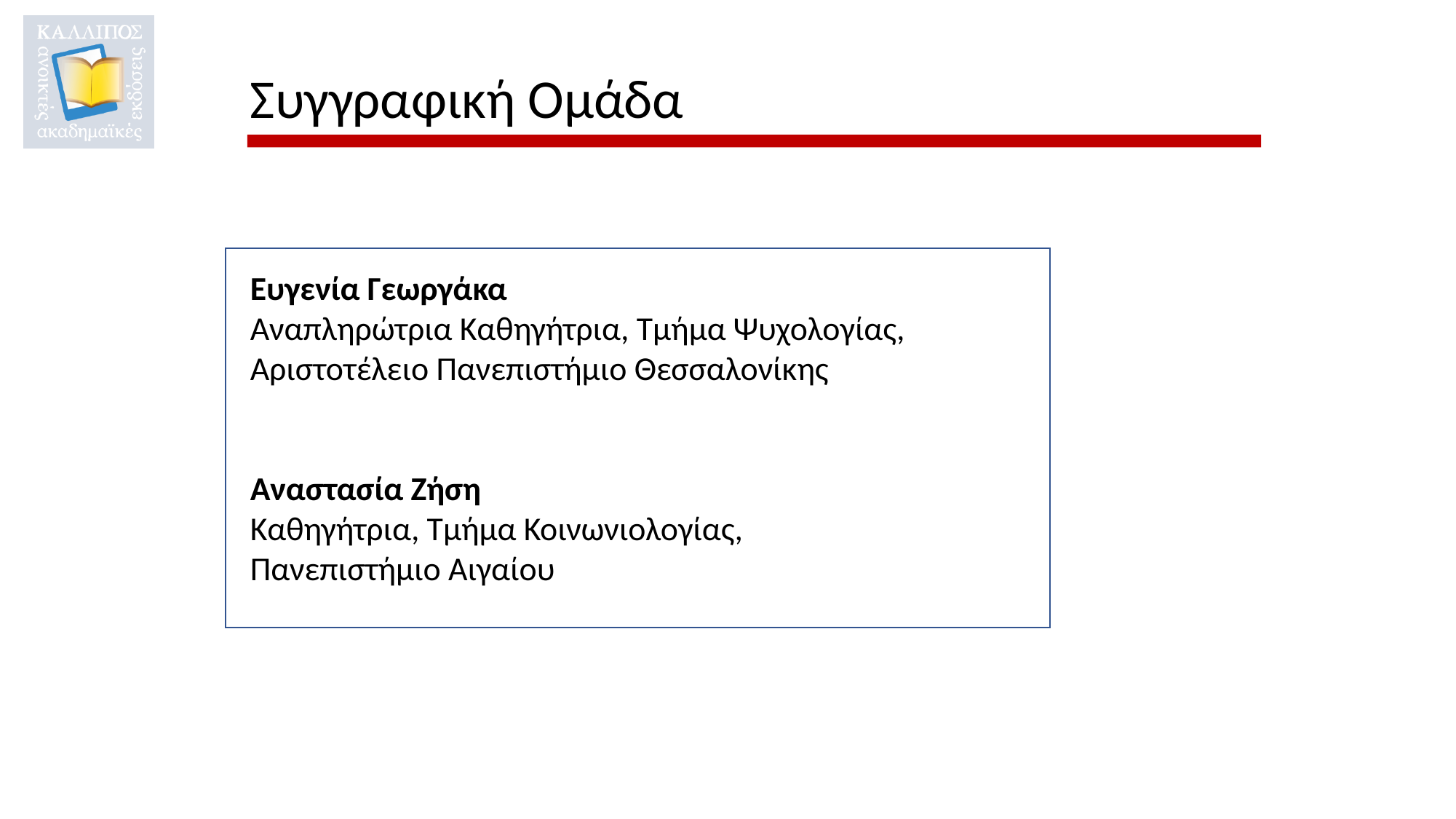

# Συγγραφική Ομάδα

Ευγενία Γεωργάκα
Αναπληρώτρια Καθηγήτρια, Τμήμα Ψυχολογίας, Αριστοτέλειο Πανεπιστήμιο Θεσσαλονίκης

Αναστασία Ζήση
Καθηγήτρια, Τμήμα Κοινωνιολογίας,
Πανεπιστήμιο Αιγαίου